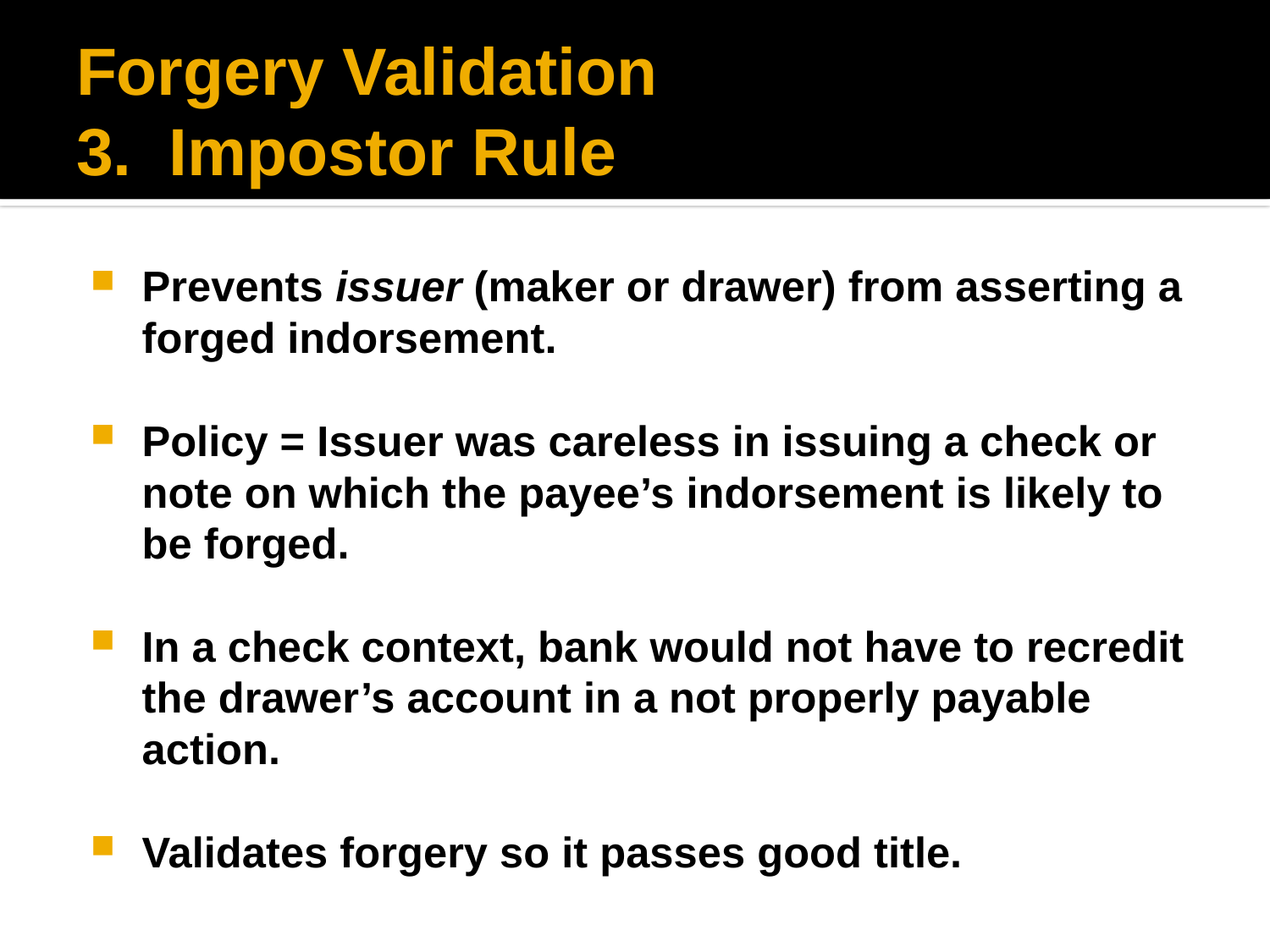

# Forgery Validation 3.  Impostor Rule
Prevents issuer (maker or drawer) from asserting a forged indorsement.

Policy = Issuer was careless in issuing a check or note on which the payee’s indorsement is likely to be forged.

In a check context, bank would not have to recredit the drawer’s account in a not properly payable action.

Validates forgery so it passes good title.